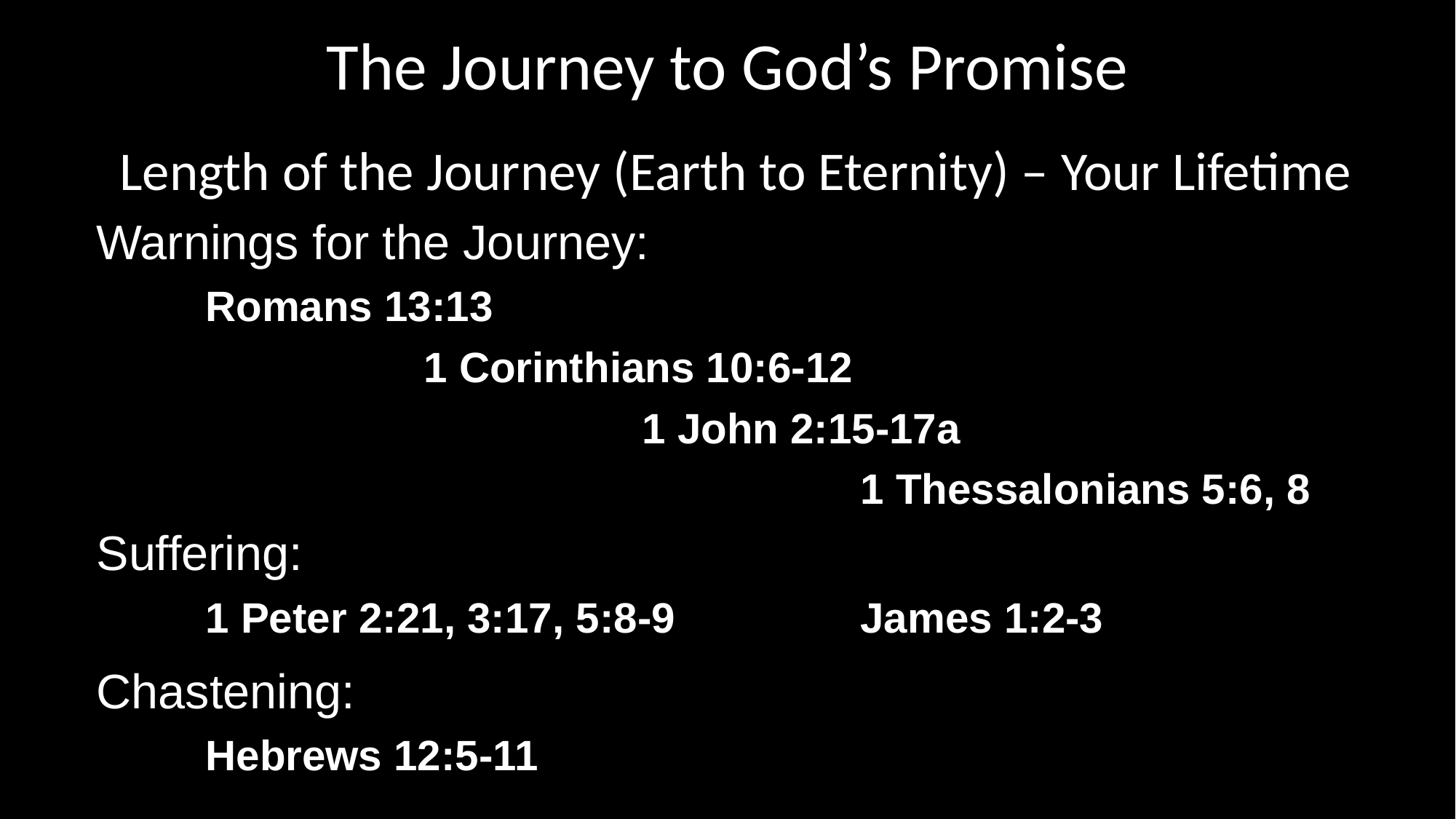

# The Journey to God’s Promise
Length of the Journey (Earth to Eternity) – Your Lifetime
Warnings for the Journey:
	Romans 13:13
			1 Corinthians 10:6-12
					1 John 2:15-17a
							1 Thessalonians 5:6, 8
Suffering:
	1 Peter 2:21, 3:17, 5:8-9		James 1:2-3
Chastening:
	Hebrews 12:5-11